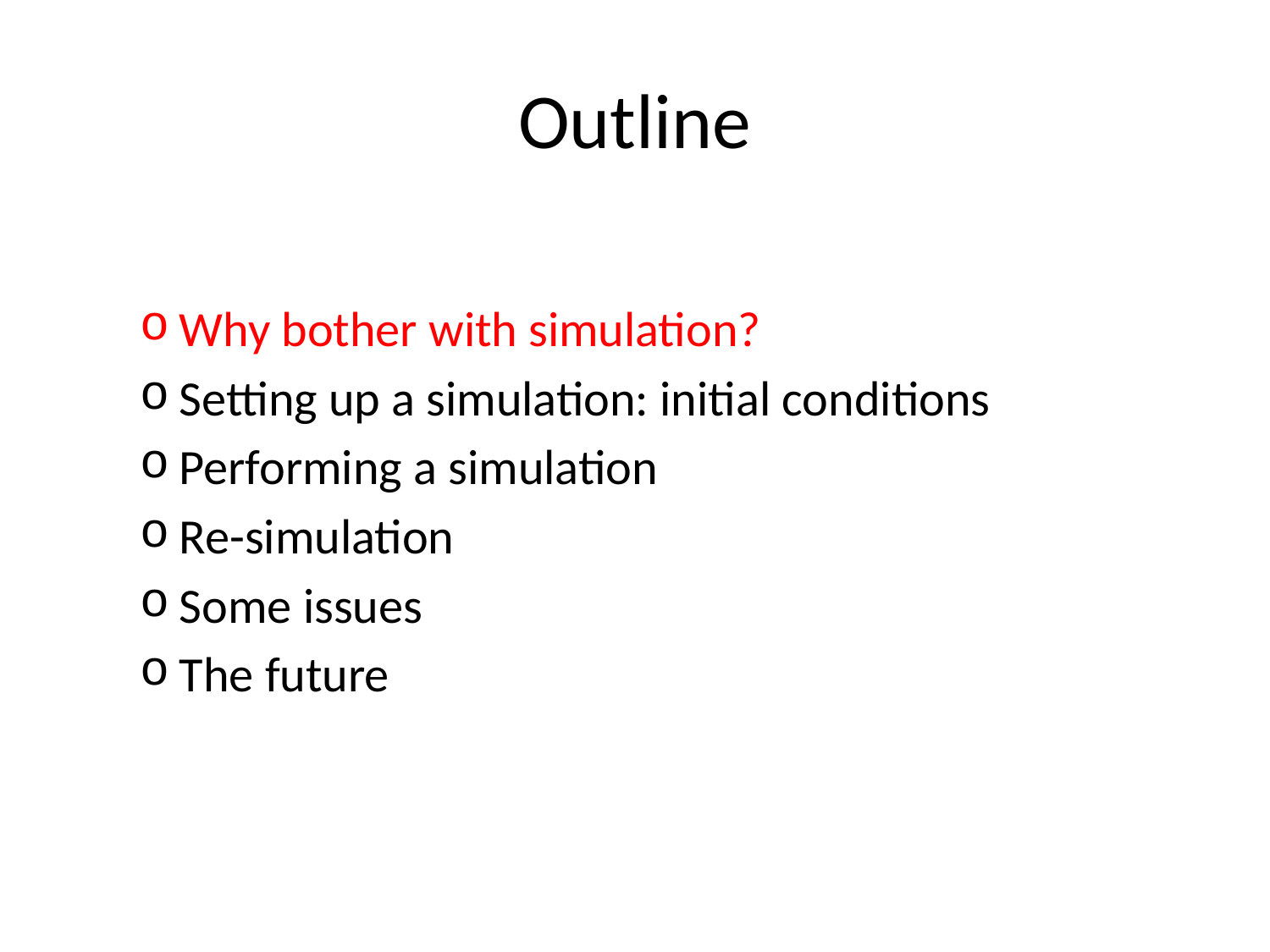

# Outline

Why bother with simulation?
Setting up a simulation: initial conditions
Performing a simulation
Re-simulation
Some issues
The future